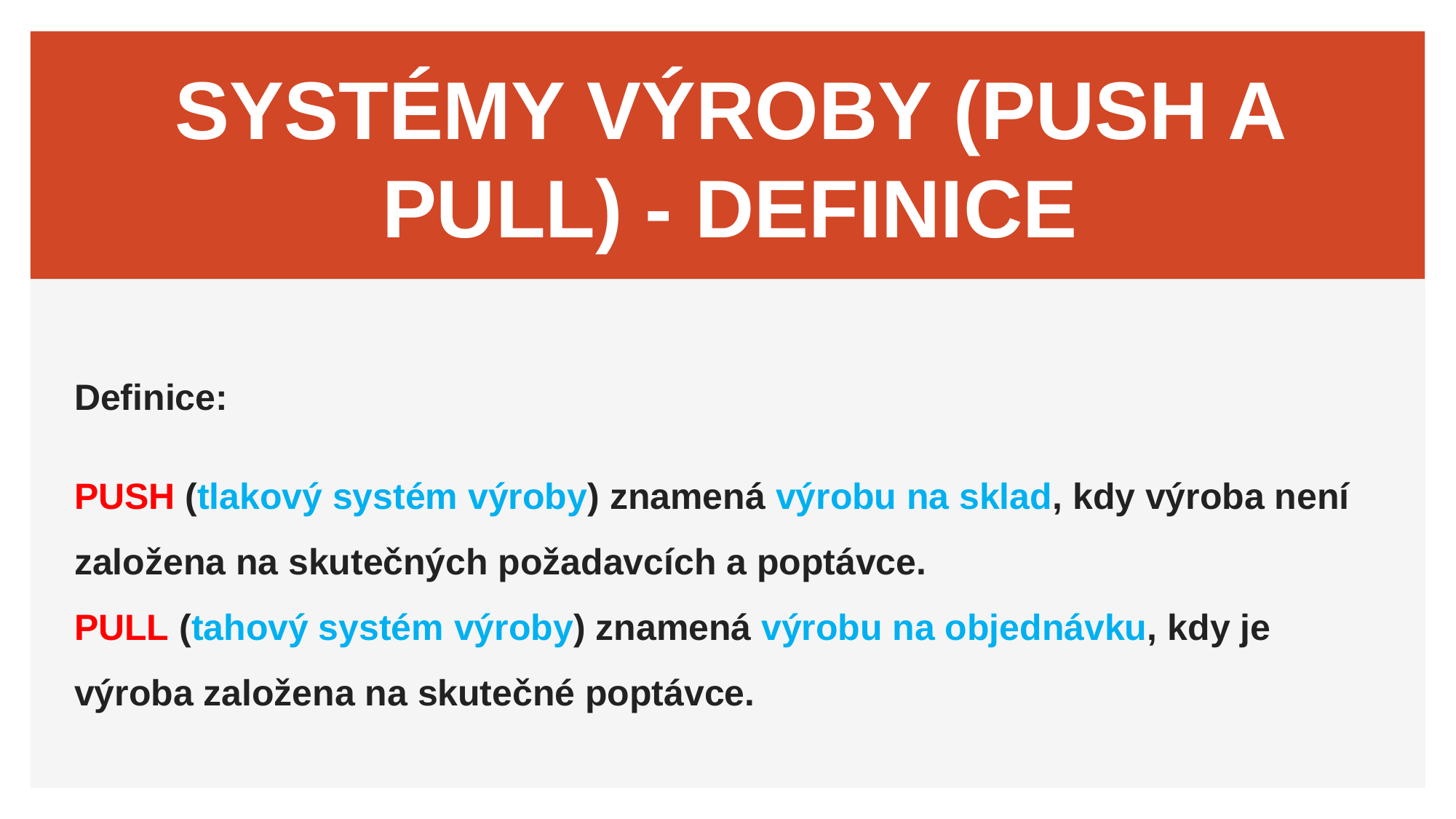

# SYSTÉMY VÝROBY (PUSH A PULL) - DEFINICE
Definice:
PUSH (tlakový systém výroby) znamená výrobu na sklad, kdy výroba není založena na skutečných požadavcích a poptávce.
PULL (tahový systém výroby) znamená výrobu na objednávku, kdy je výroba založena na skutečné poptávce.